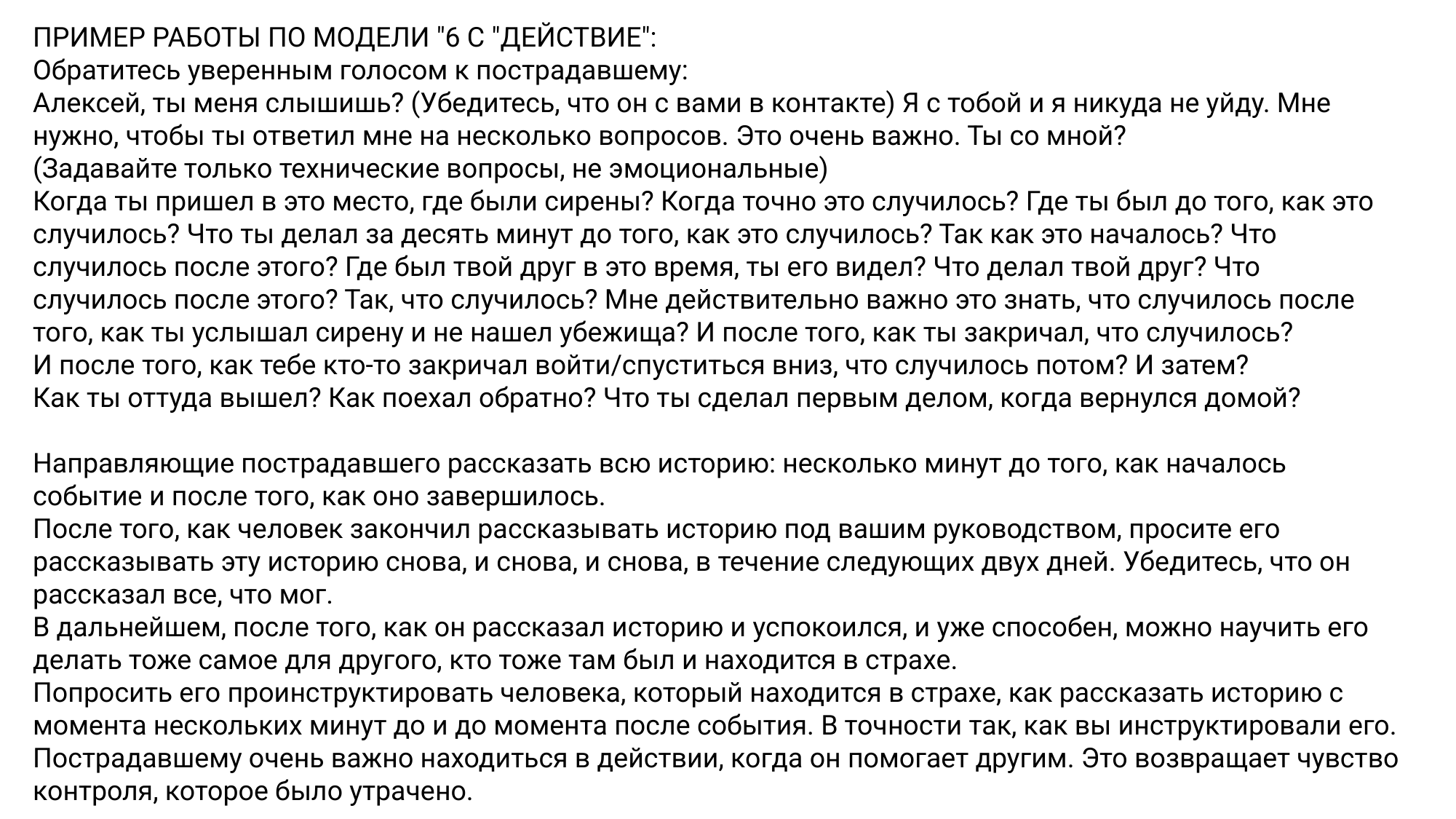

ПРИМЕР РАБОТЫ ПО МОДЕЛИ "6 С "ДЕЙСТВИЕ":
Обратитесь уверенным голосом к пострадавшему:
Алексей, ты меня слышишь? (Убедитесь, что он с вами в контакте) Я с тобой и я никуда не уйду. Мне нужно, чтобы ты ответил мне на несколько вопросов. Это очень важно. Ты со мной?
(Задавайте только технические вопросы, не эмоциональные)
Когда ты пришел в это место, где были сирены? Когда точно это случилось? Где ты был до того, как это случилось? Что ты делал за десять минут до того, как это случилось? Так как это началось? Что случилось после этого? Где был твой друг в это время, ты его видел? Что делал твой друг? Что случилось после этого? Так, что случилось? Мне действительно важно это знать, что случилось после того, как ты услышал сирену и не нашел убежища? И после того, как ты закричал, что случилось?
И после того, как тебе кто-то закричал войти/спуститься вниз, что случилось потом? И затем?
Как ты оттуда вышел? Как поехал обратно? Что ты сделал первым делом, когда вернулся домой?
Направляющие пострадавшего рассказать всю историю: несколько минут до того, как началось событие и после того, как оно завершилось.
После того, как человек закончил рассказывать историю под вашим руководством, просите его рассказывать эту историю снова, и снова, и снова, в течение следующих двух дней. Убедитесь, что он рассказал все, что мог.
В дальнейшем, после того, как он рассказал историю и успокоился, и уже способен, можно научить его делать тоже самое для другого, кто тоже там был и находится в страхе.
Попросить его проинструктировать человека, который находится в страхе, как рассказать историю с момента нескольких минут до и до момента после события. В точности так, как вы инструктировали его. Пострадавшему очень важно находиться в действии, когда он помогает другим. Это возвращает чувство контроля, которое было утрачено.